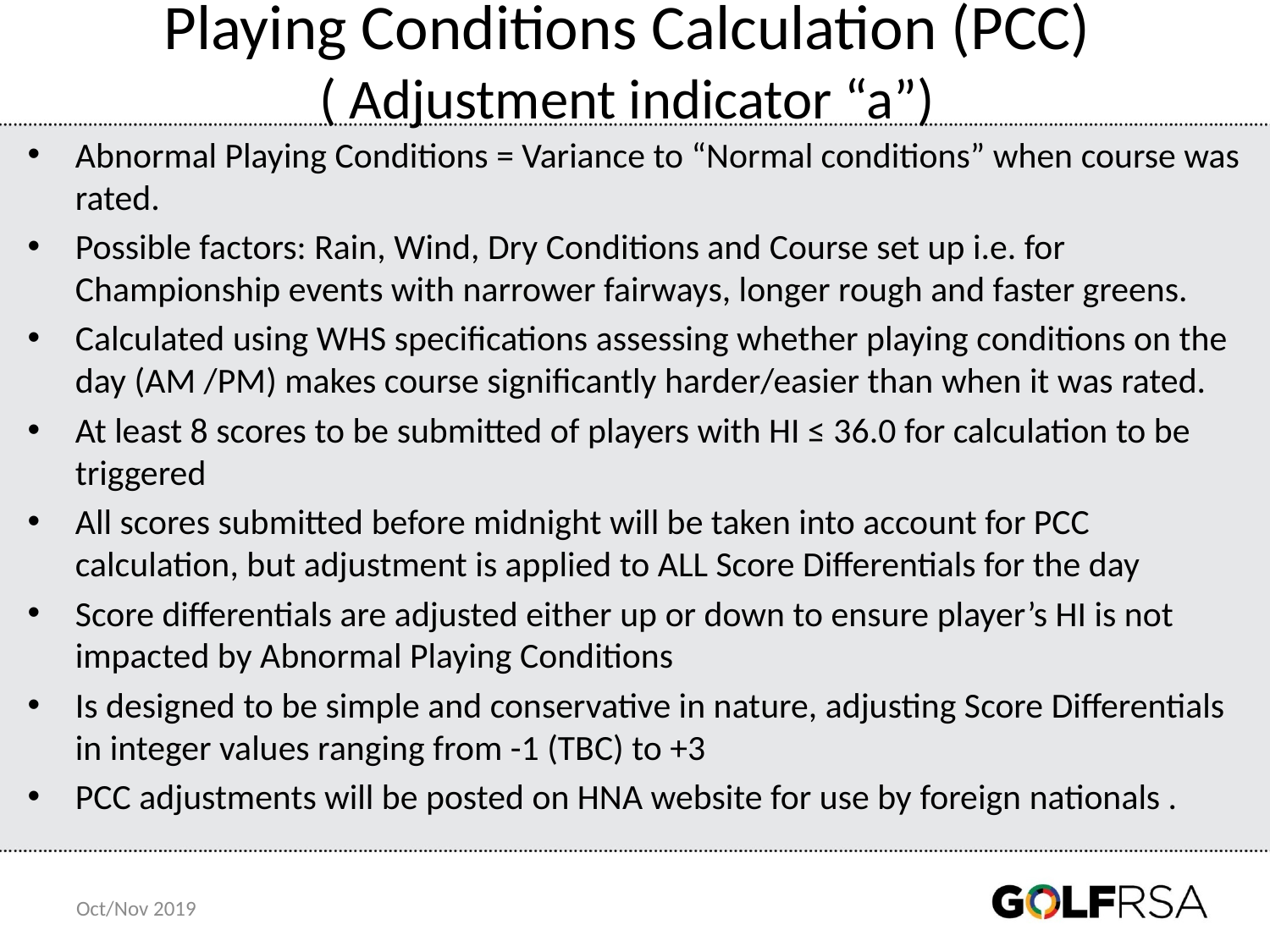

# Playing Conditions Calculation (PCC) ( Adjustment indicator “a”)
Abnormal Playing Conditions = Variance to “Normal conditions” when course was rated.
Possible factors: Rain, Wind, Dry Conditions and Course set up i.e. for Championship events with narrower fairways, longer rough and faster greens.
Calculated using WHS specifications assessing whether playing conditions on the day (AM /PM) makes course significantly harder/easier than when it was rated.
At least 8 scores to be submitted of players with HI ≤ 36.0 for calculation to be triggered
All scores submitted before midnight will be taken into account for PCC calculation, but adjustment is applied to ALL Score Differentials for the day
Score differentials are adjusted either up or down to ensure player’s HI is not impacted by Abnormal Playing Conditions
Is designed to be simple and conservative in nature, adjusting Score Differentials in integer values ranging from -1 (TBC) to +3
PCC adjustments will be posted on HNA website for use by foreign nationals .

Oct/Nov 2019